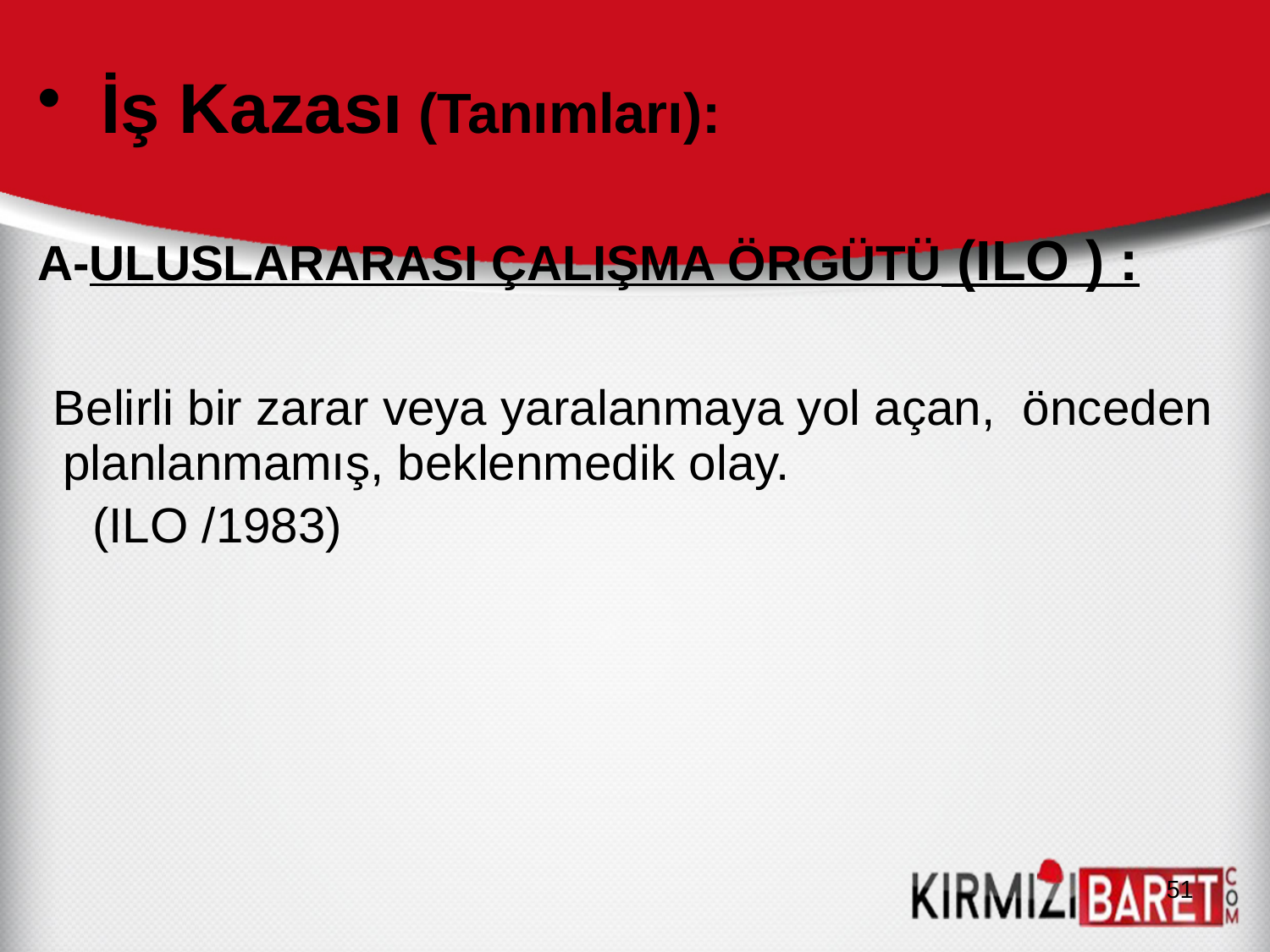

İş Kazası (Tanımları):

A-ULUSLARARASI ÇALIŞMA ÖRGÜTÜ (ILO ) :

 Belirli bir zarar veya yaralanmaya yol açan,  önceden planlanmamış, beklenmedik olay.
    (ILO /1983)

51